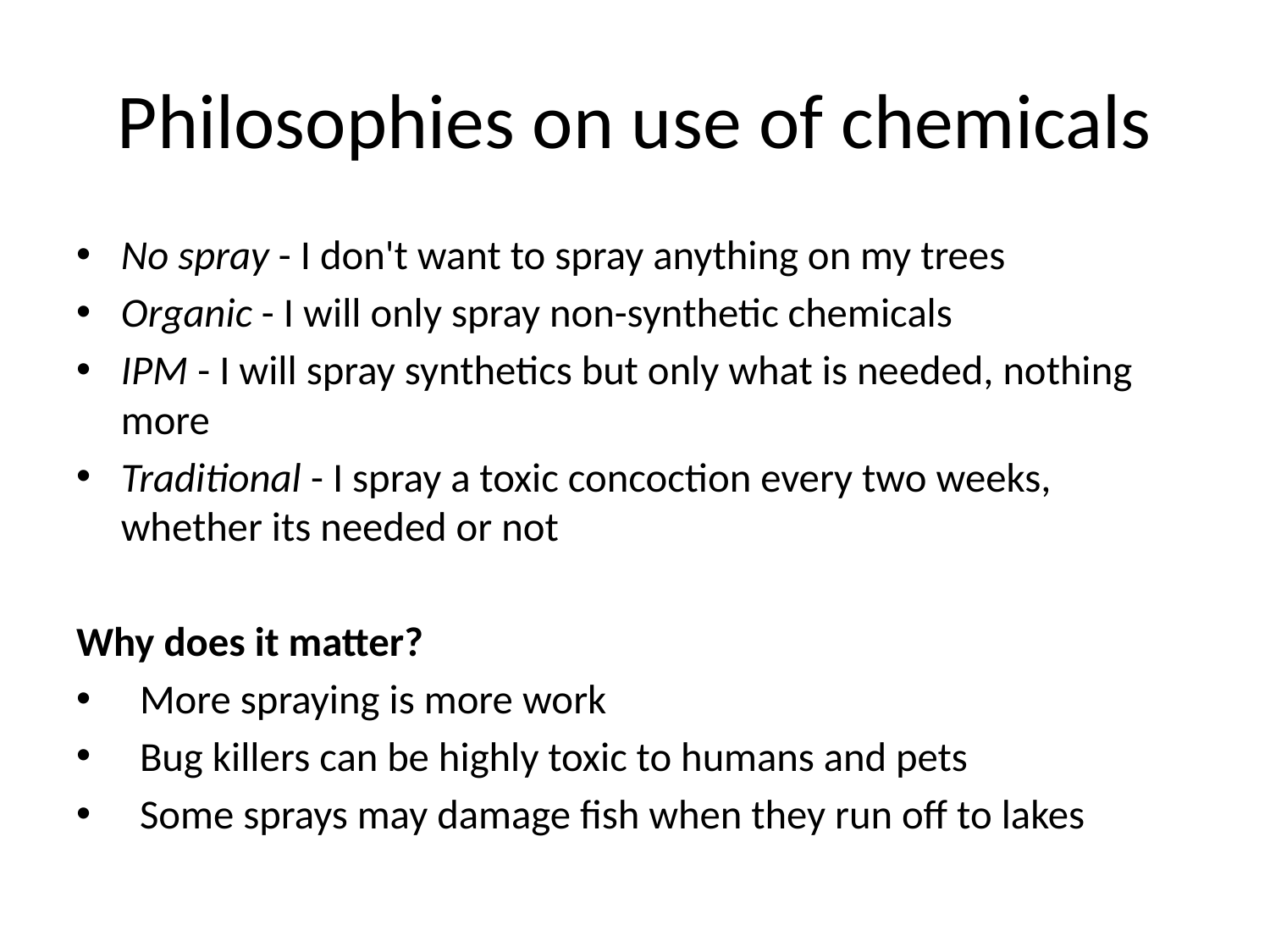

# Philosophies on use of chemicals
No spray - I don't want to spray anything on my trees
Organic - I will only spray non-synthetic chemicals
IPM - I will spray synthetics but only what is needed, nothing more
Traditional - I spray a toxic concoction every two weeks, whether its needed or not

Why does it matter?
  More spraying is more work
  Bug killers can be highly toxic to humans and pets
  Some sprays may damage fish when they run off to lakes